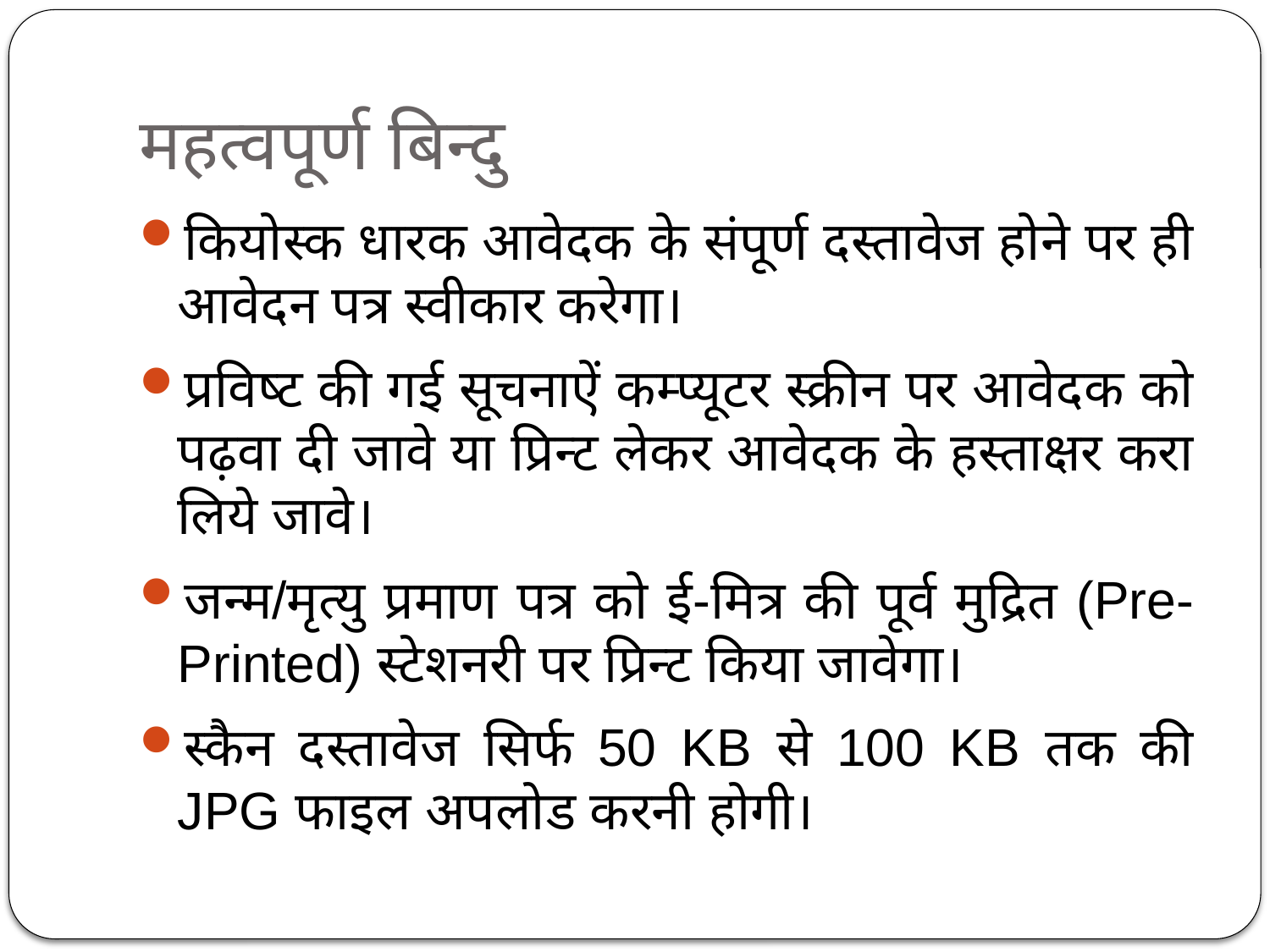

# महत्‍वपूर्ण बिन्‍दु
कियोस्‍क धारक आवेदक के संपूर्ण दस्‍तावेज होने पर ही आवेदन पत्र स्‍वीकार करेगा।
प्रविष्‍ट की गई सूचनाऐं कम्‍प्‍यूटर स्‍क्रीन पर आवेदक को पढ़वा दी जावे या प्रिन्ट लेकर आवेदक के हस्‍ताक्षर करा लिये जावे।
जन्‍म/मृत्‍यु प्रमाण पत्र को ई-मित्र की पूर्व मुद्रित (Pre-Printed) स्‍टेशनरी पर प्रिन्ट किया जावेगा।
स्‍कैन दस्‍तावेज सिर्फ 50 KB से 100 KB तक की JPG फाइल अपलोड करनी होगी।